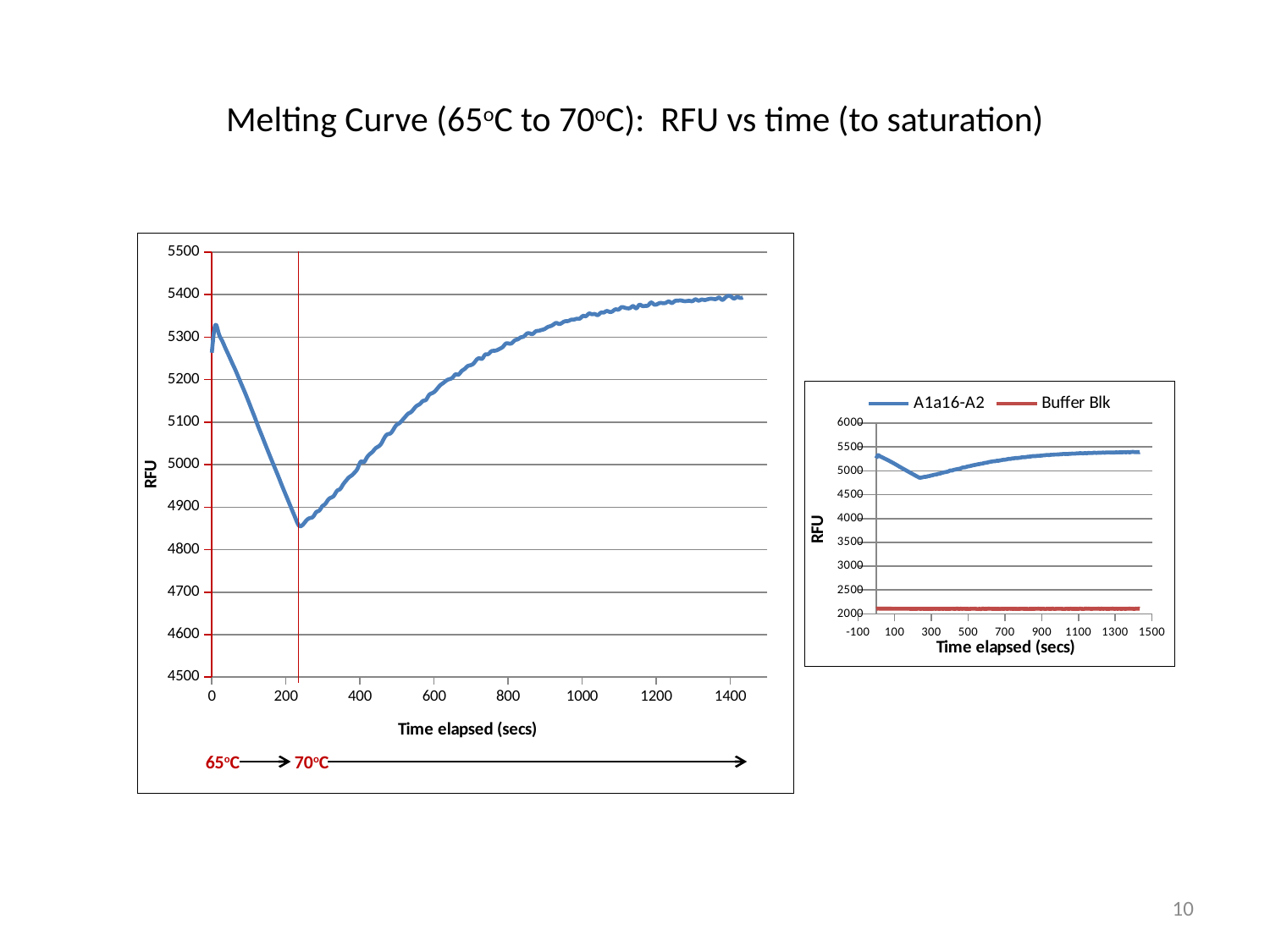

# Melting Curve (65oC to 70oC):  RFU vs time (to saturation)

### Chart

| Category | A1a16-A2 | Buffer Blk |
|---|---|---|

### Chart

| Category | A1a16-A2 | Buffer Blk |
|---|---|---|
65oC             70oC
10